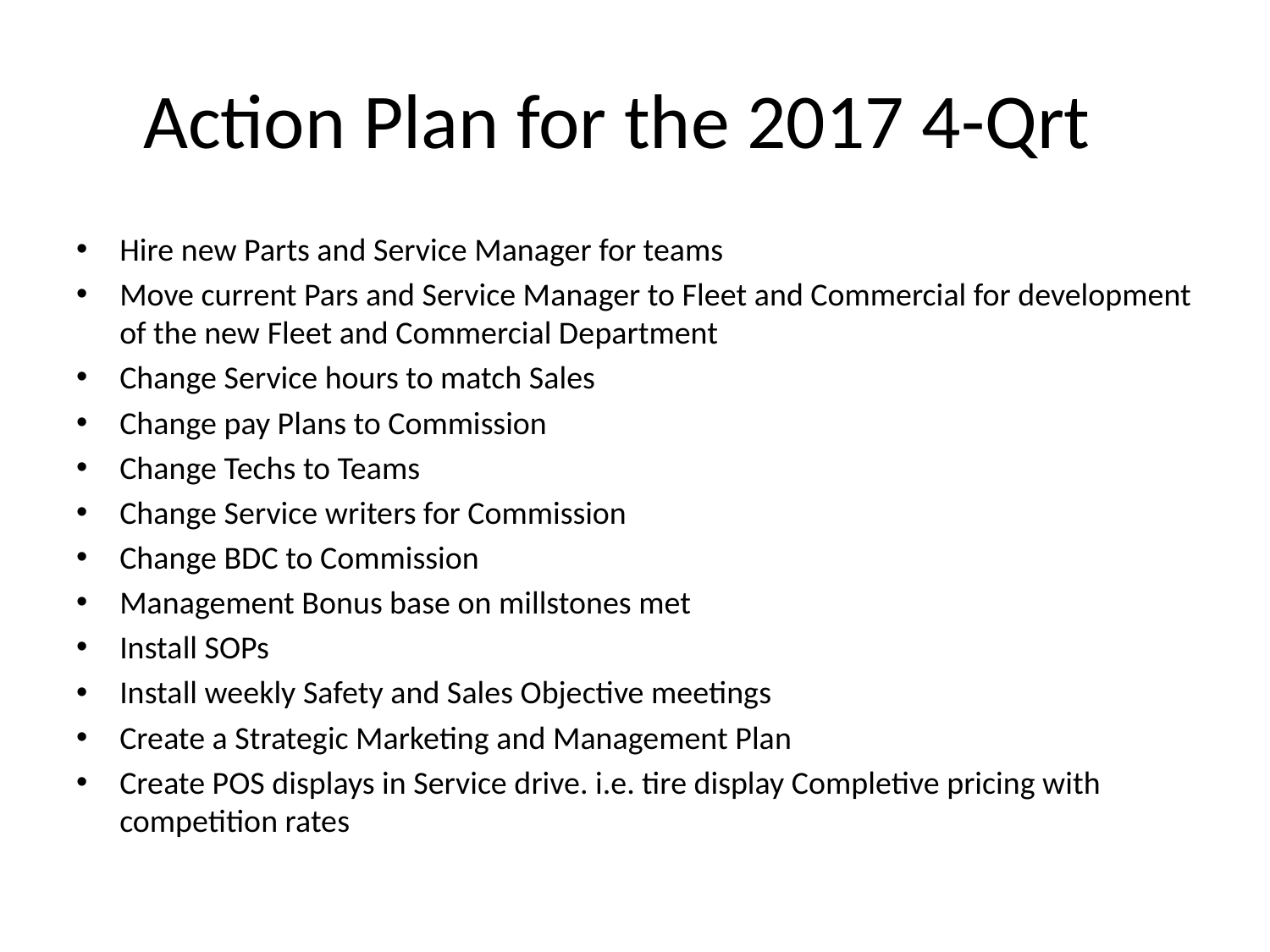

# Action Plan for the 2017 4-Qrt
Hire new Parts and Service Manager for teams
Move current Pars and Service Manager to Fleet and Commercial for development of the new Fleet and Commercial Department
Change Service hours to match Sales
Change pay Plans to Commission
Change Techs to Teams
Change Service writers for Commission
Change BDC to Commission
Management Bonus base on millstones met
Install SOPs
Install weekly Safety and Sales Objective meetings
Create a Strategic Marketing and Management Plan
Create POS displays in Service drive. i.e. tire display Completive pricing with competition rates